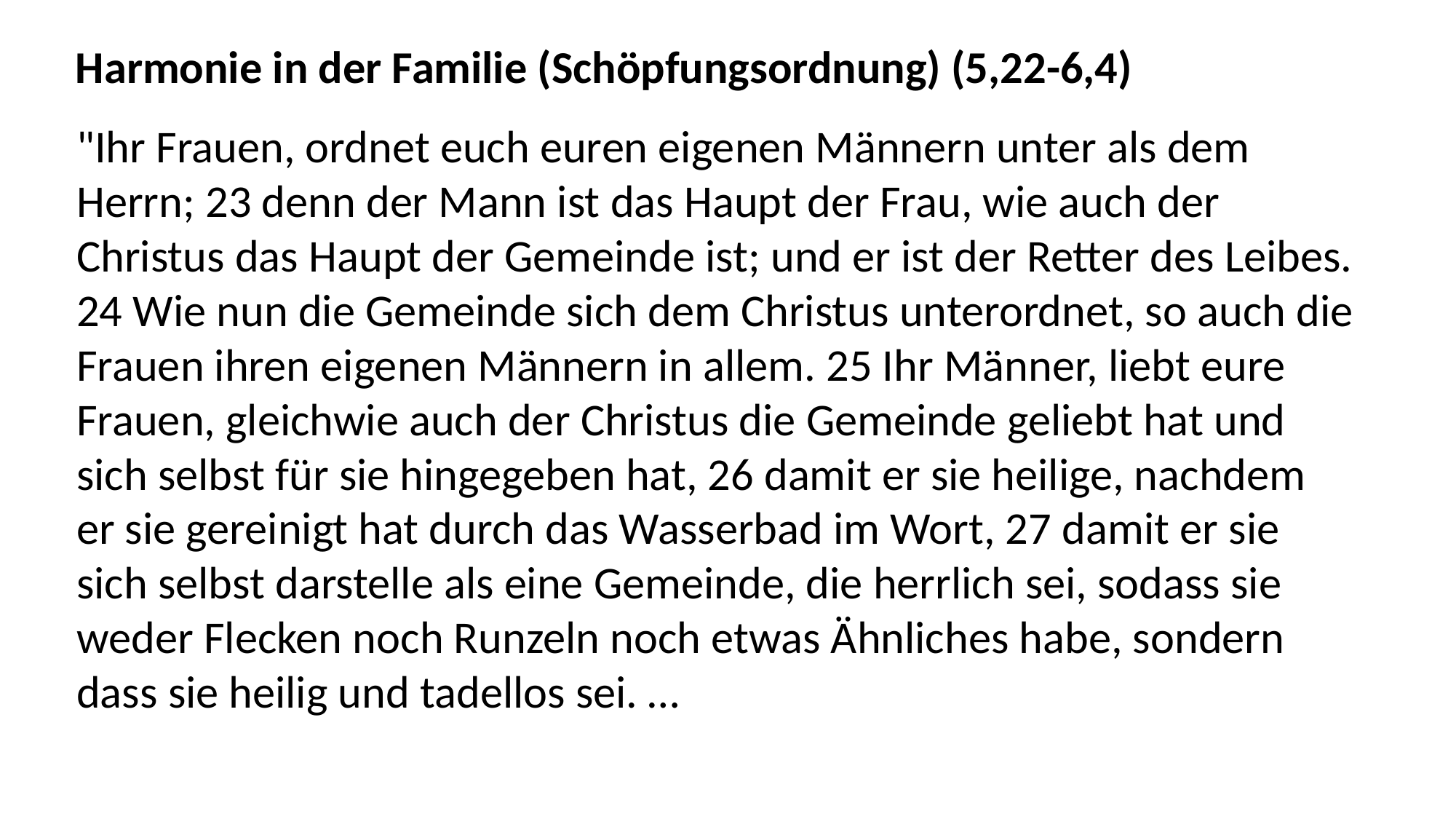

Harmonie in der Familie (Schöpfungsordnung) (5,22-6,4)
"Ihr Frauen, ordnet euch euren eigenen Männern unter als dem
Herrn; 23 denn der Mann ist das Haupt der Frau, wie auch der
Christus das Haupt der Gemeinde ist; und er ist der Retter des Leibes.
24 Wie nun die Gemeinde sich dem Christus unterordnet, so auch die
Frauen ihren eigenen Männern in allem. 25 Ihr Männer, liebt eure
Frauen, gleichwie auch der Christus die Gemeinde geliebt hat und
sich selbst für sie hingegeben hat, 26 damit er sie heilige, nachdem
er sie gereinigt hat durch das Wasserbad im Wort, 27 damit er sie
sich selbst darstelle als eine Gemeinde, die herrlich sei, sodass sie
weder Flecken noch Runzeln noch etwas Ähnliches habe, sondern
dass sie heilig und tadellos sei. …